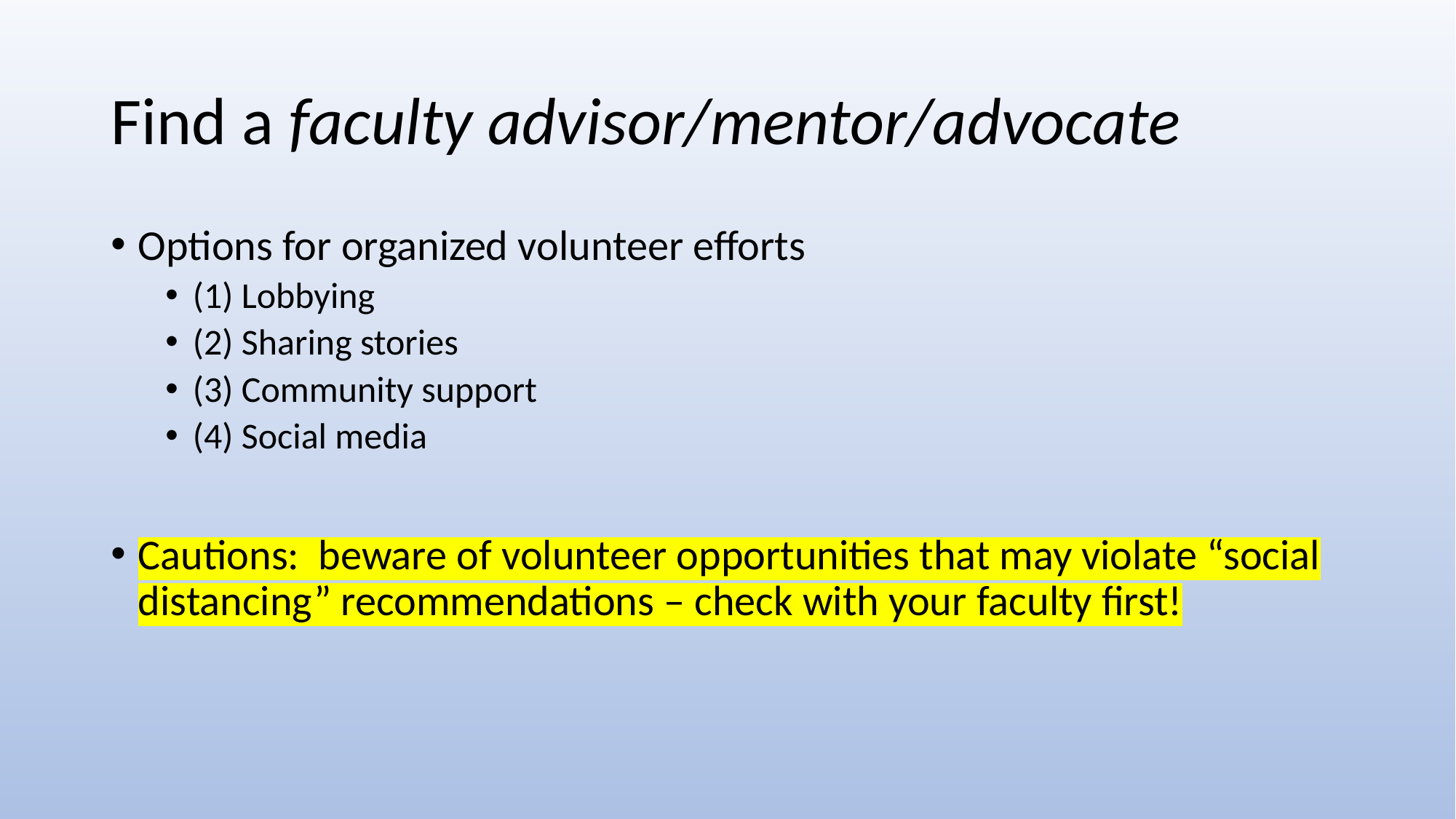

# Find a faculty advisor/mentor/advocate
Options for organized volunteer efforts
(1) Lobbying
(2) Sharing stories
(3) Community support
(4) Social media

Cautions:  beware of volunteer opportunities that may violate “social distancing” recommendations – check with your faculty first!